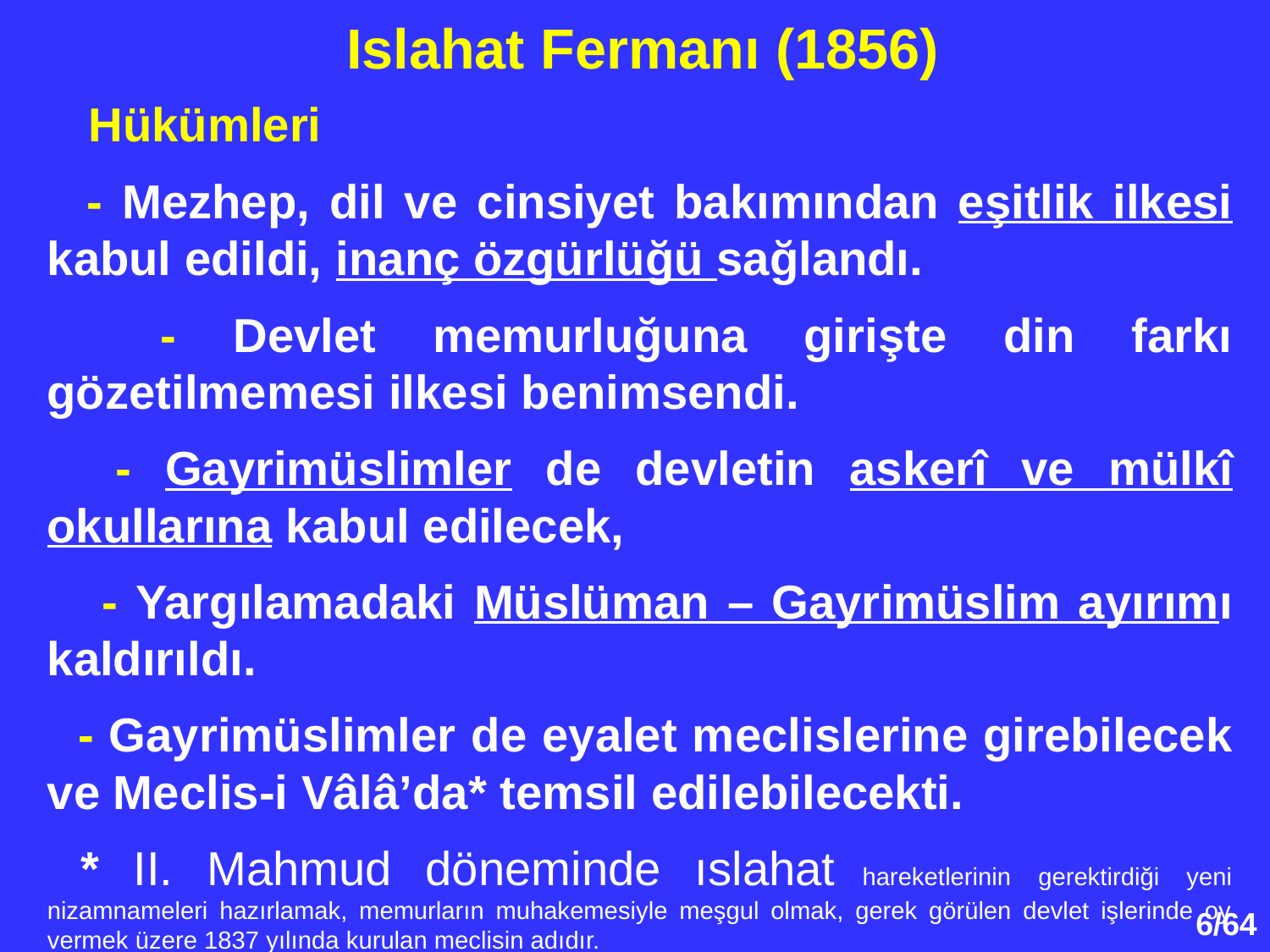

Islahat Fermanı (1856)
   Hükümleri
  - Mezhep, dil ve cinsiyet bakımından eşitlik ilkesi kabul edildi, inanç özgürlüğü sağlandı.
  - Devlet memurluğuna girişte din farkı gözetilmemesi ilkesi benimsendi.
  - Gayrimüslimler de devletin askerî ve mülkî okullarına kabul edilecek,
   - Yargılamadaki Müslüman – Gayrimüslim ayırımı kaldırıldı.
  - Gayrimüslimler de eyalet meclislerine girebilecek ve Meclis-i Vâlâ’da* temsil edilebilecekti.
 * II. Mahmud döneminde ıslahat hareketlerinin gerektirdiği yeni nizamnameleri hazırlamak, memurların muhakemesiyle meşgul olmak, gerek görülen devlet işlerinde oy vermek üzere 1837 yılında kurulan meclisin adıdır.
6/64